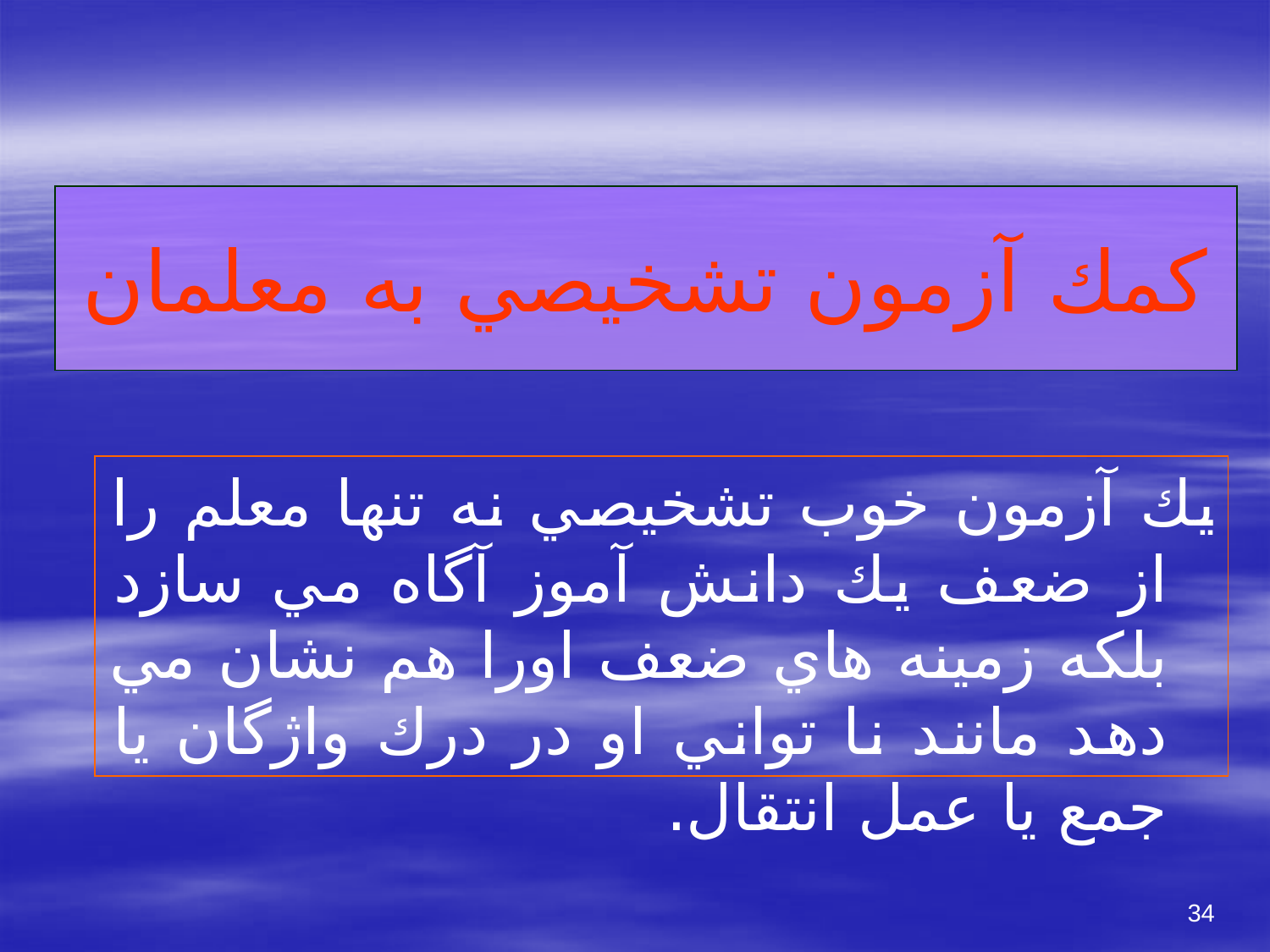

# كمك آزمون تشخيصي به معلمان
يك آزمون خوب تشخيصي نه تنها معلم را از ضعف يك دانش آموز آگاه مي سازد بلكه زمينه هاي ضعف اورا هم نشان مي دهد مانند نا تواني او در درك واژگان يا جمع يا عمل انتقال.
34